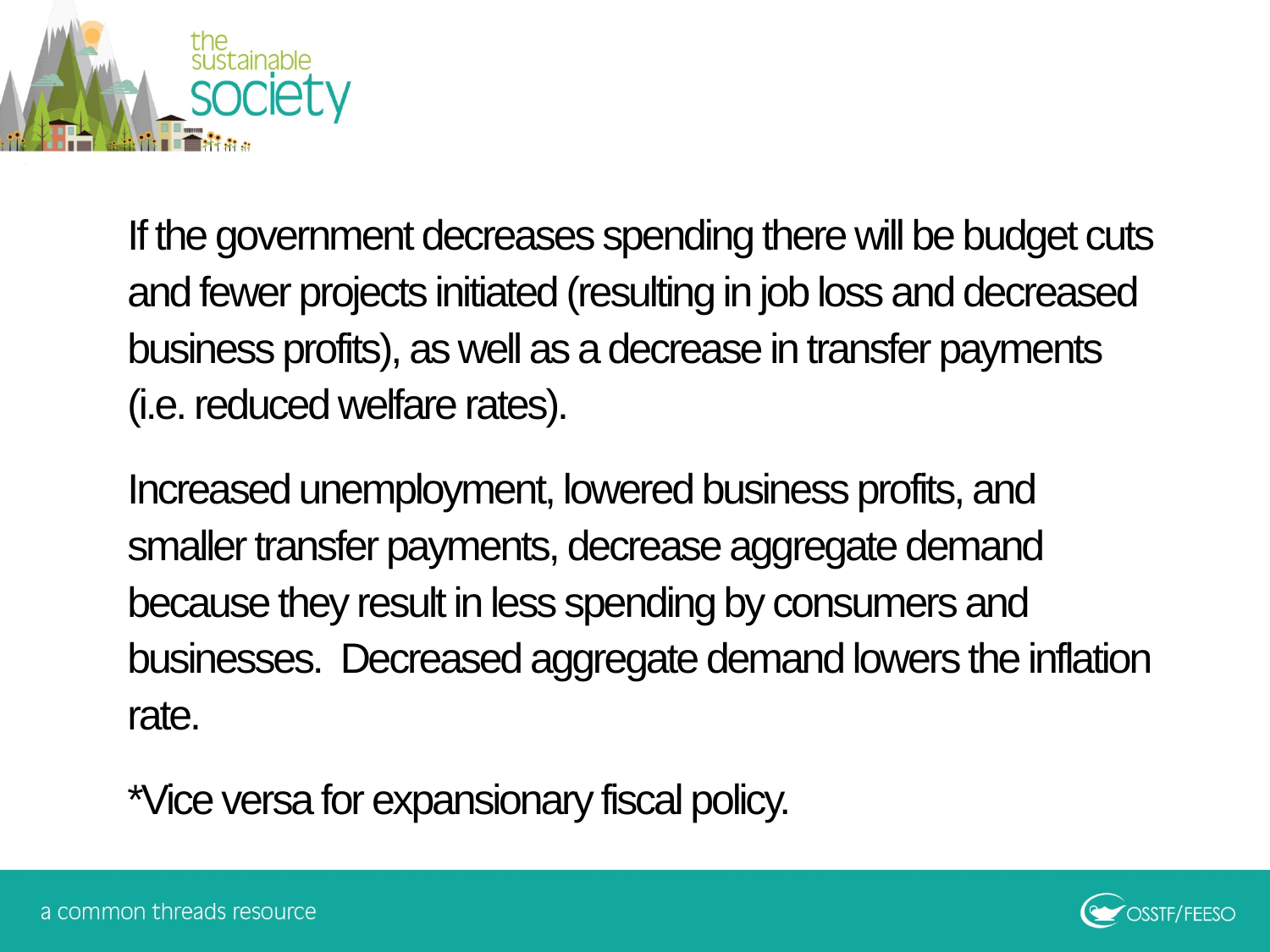

If the government decreases spending there will be budget cuts and fewer projects initiated (resulting in job loss and decreased business profits), as well as a decrease in transfer payments (i.e. reduced welfare rates).

Increased unemployment, lowered business profits, and smaller transfer payments, decrease aggregate demand because they result in less spending by consumers and businesses.  Decreased aggregate demand lowers the inflation rate.

*Vice versa for expansionary fiscal policy.